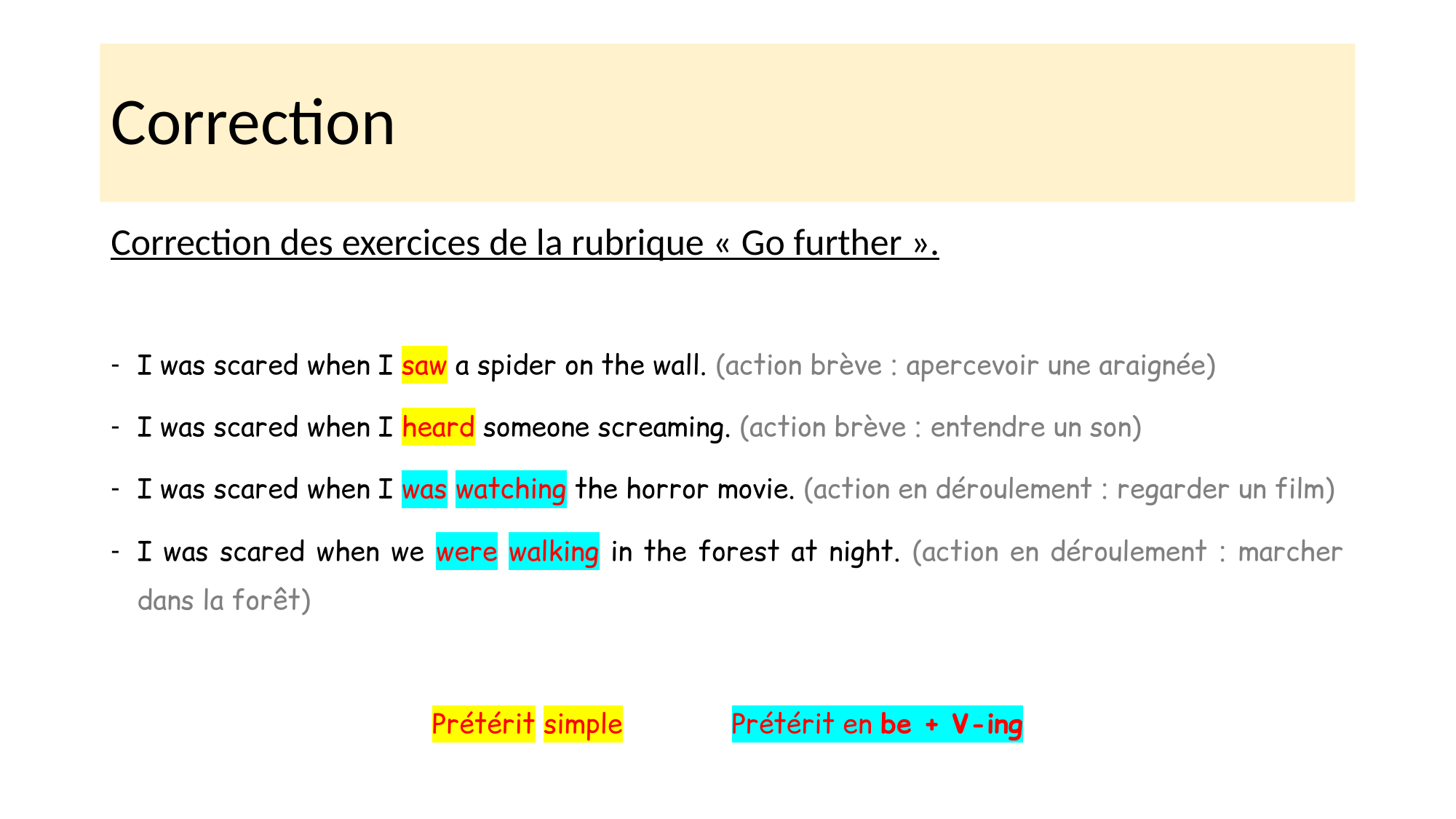

# Correction
Correction des exercices de la rubrique « Go further ».

I was scared when I saw a spider on the wall. (action brève : apercevoir une araignée)
I was scared when I heard someone screaming. (action brève : entendre un son)
I was scared when I was watching the horror movie. (action en déroulement : regarder un film)
I was scared when we were walking in the forest at night. (action en déroulement : marcher dans la forêt)

Prétérit simple 						 Prétérit en be + V-ing